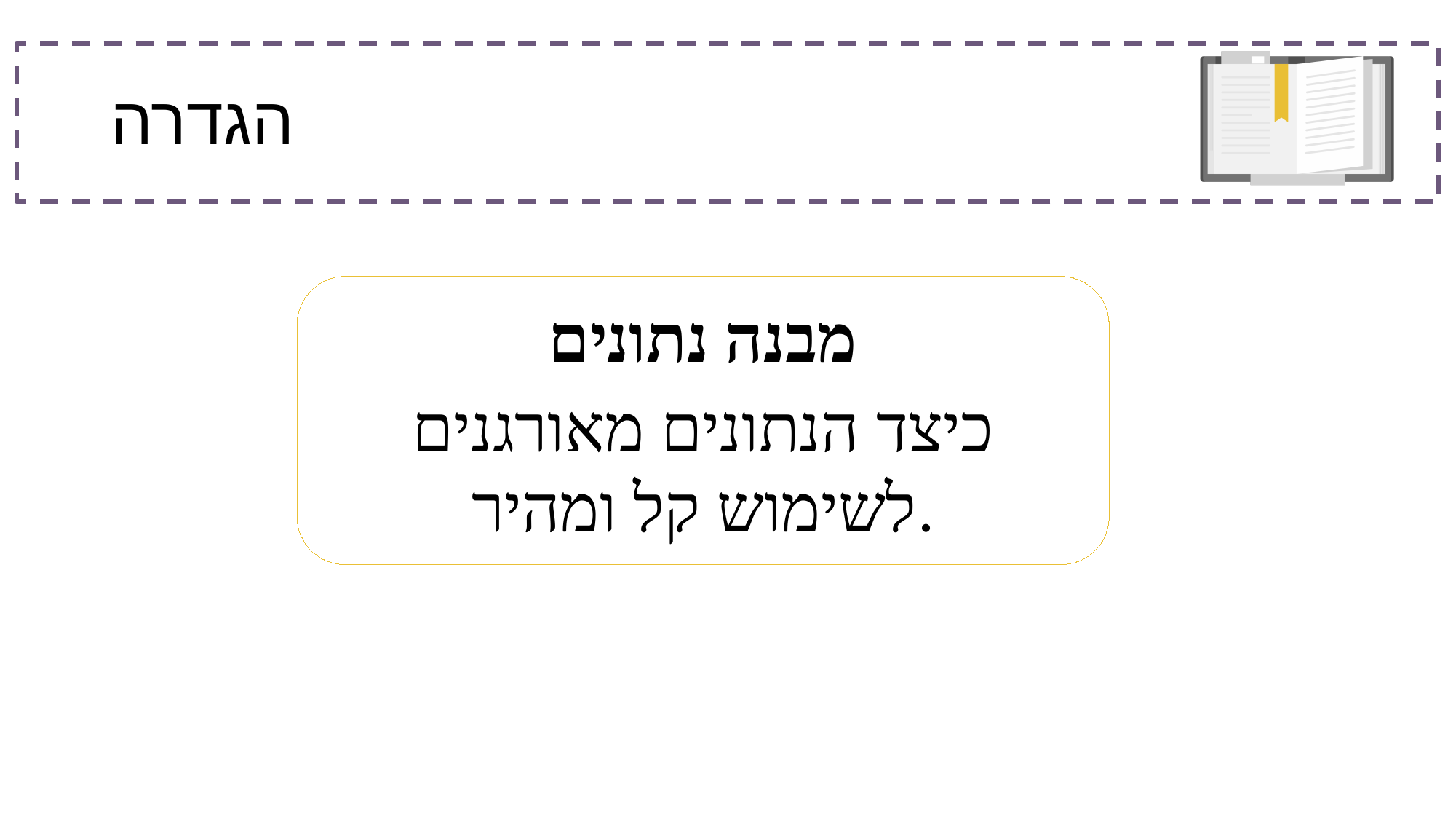

# הגדרה
מבנה נתונים
כיצד הנתונים מאורגנים לשימוש קל ומהיר.